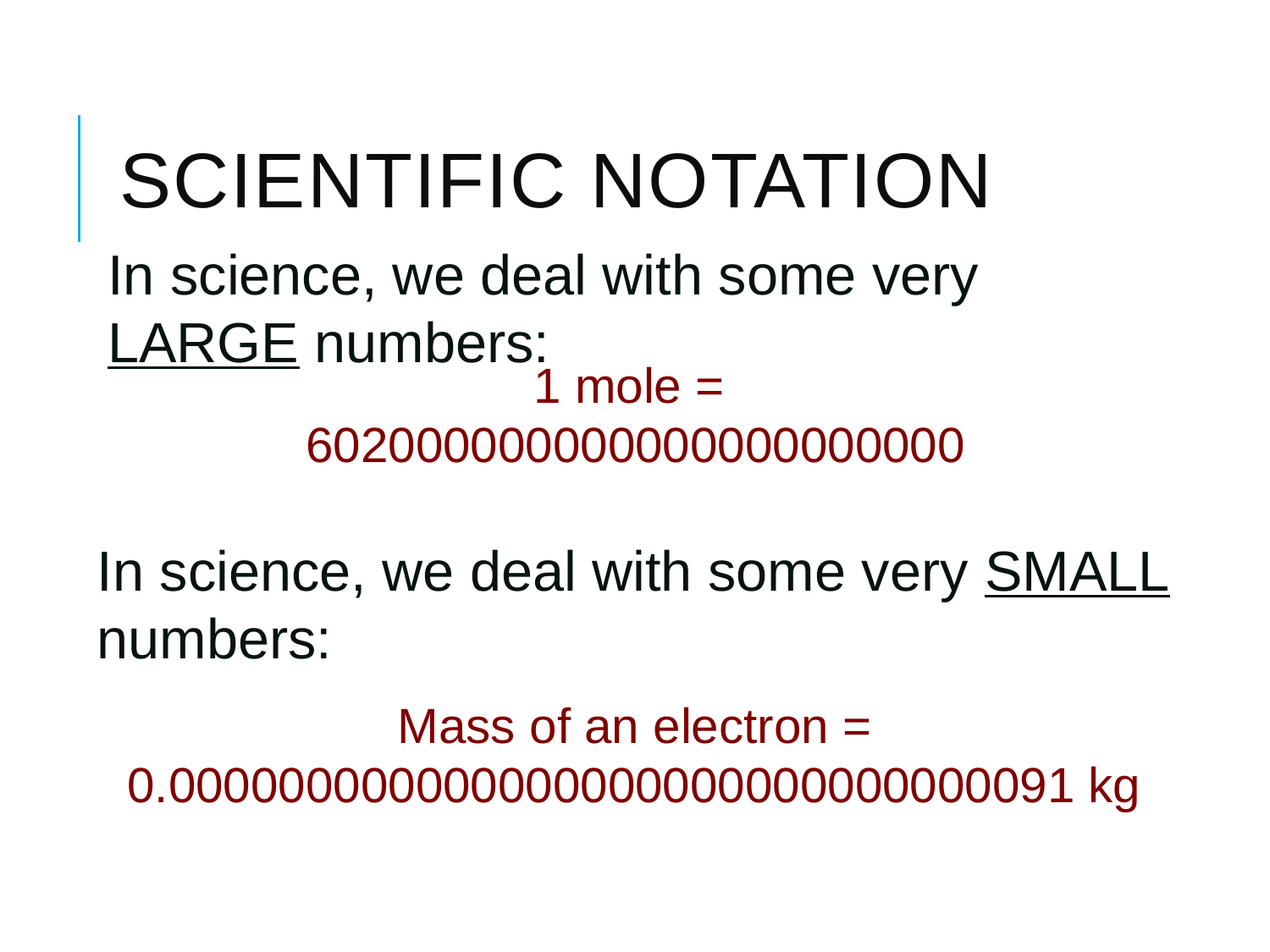

# Scientific notation
In science, we deal with some very LARGE numbers:
1 mole =
602000000000000000000000
In science, we deal with some very SMALL numbers:
Mass of an electron = 0.000000000000000000000000000000091 kg